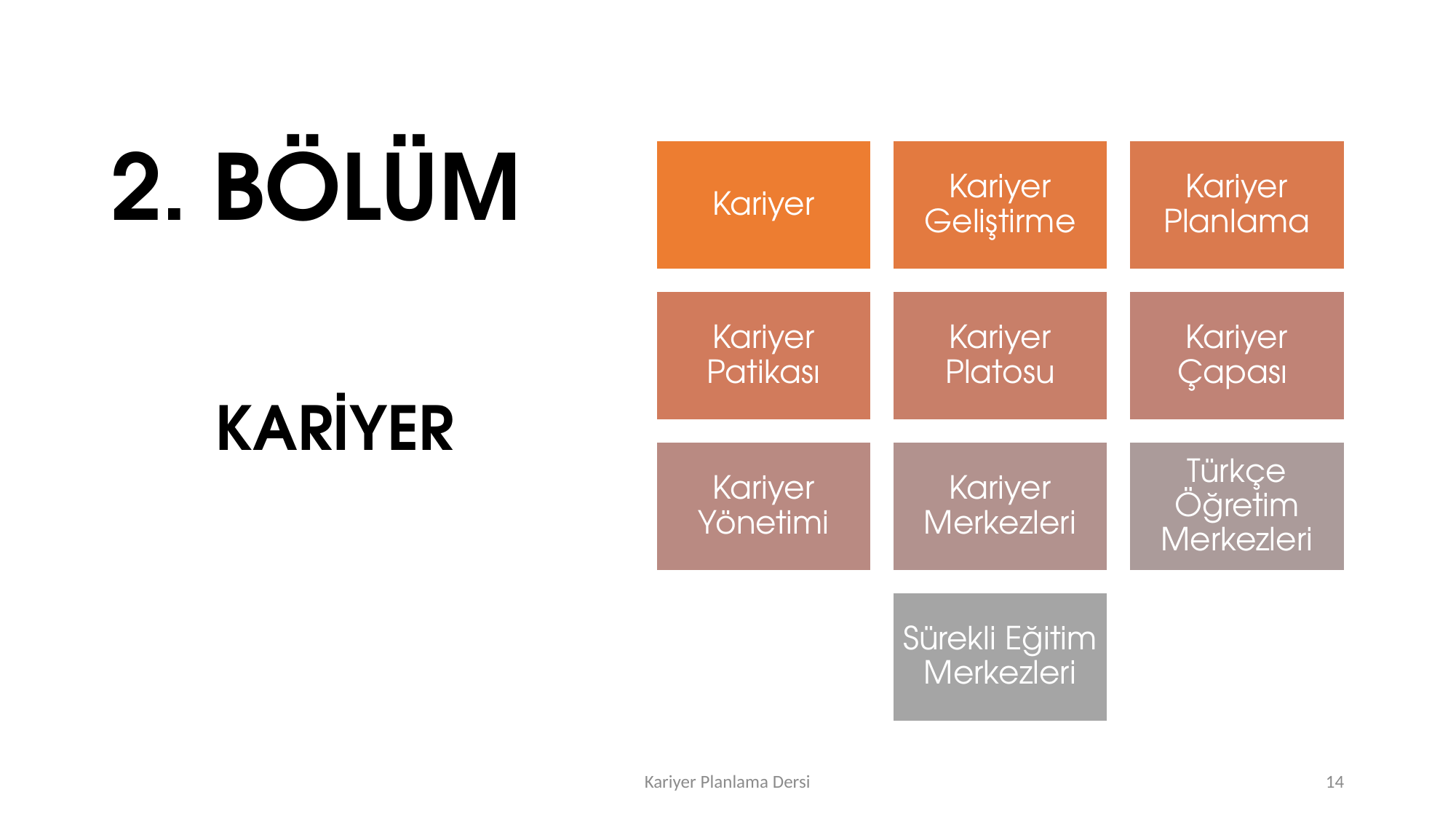

# 2. BÖLÜM
Kariyer
Kariyer Geliştirme
Kariyer Planlama
Kariyer Patikası
Kariyer Platosu
Kariyer Çapası
Kariyer Yönetimi
Kariyer Merkezleri
Türkçe Öğretim Merkezleri
Sürekli Eğitim Merkezleri
KARİYER

Kariyer Planlama Dersi
14